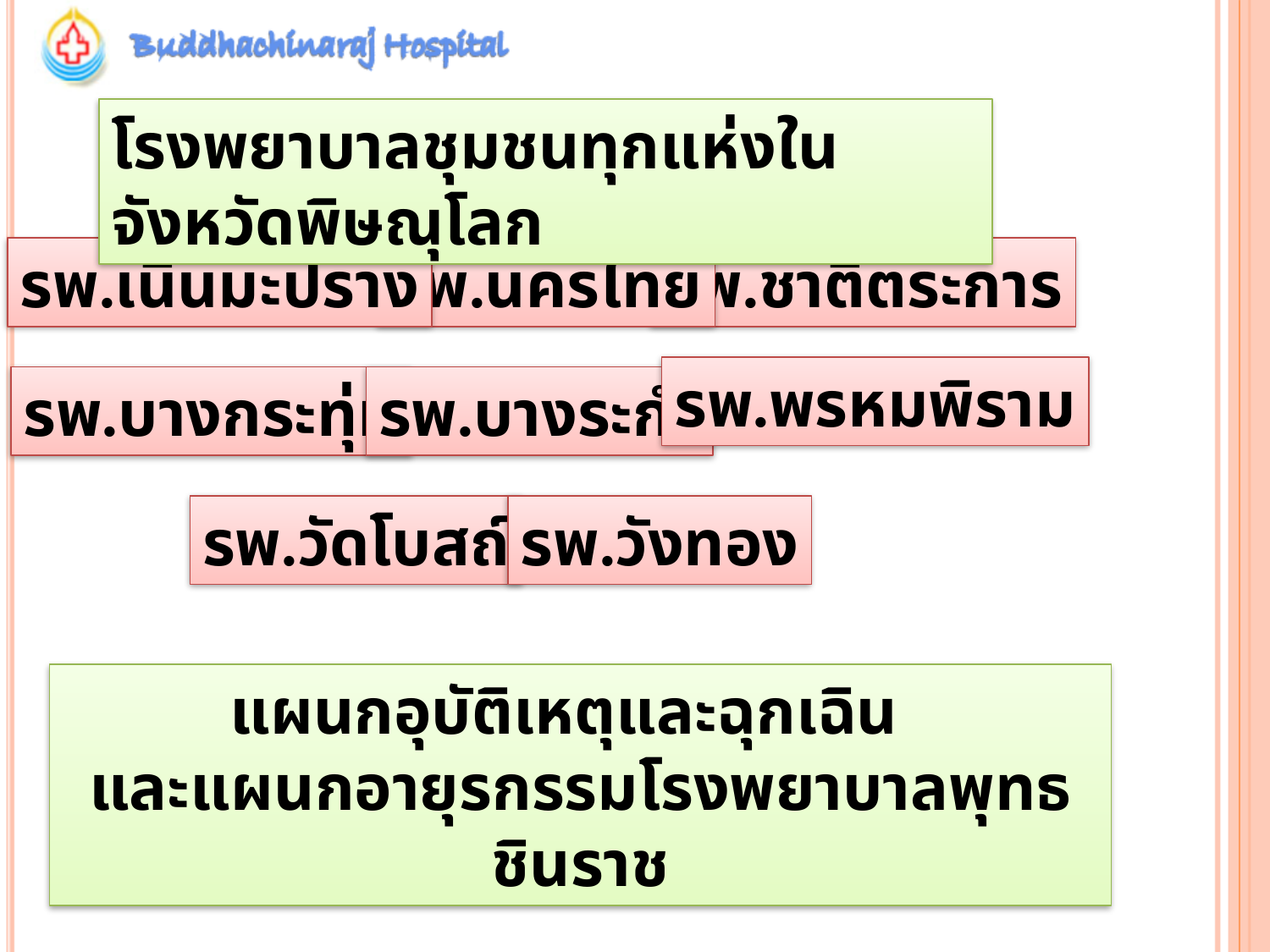

โรงพยาบาลชุมชนทุกแห่งในจังหวัดพิษณุโลก
รพ.เนินมะปราง
รพ.นครไทย
รพ.ชาติตระการ
รพ.พรหมพิราม
รพ.บางกระทุ่ม
รพ.บางระกำ
รพ.วัดโบสถ์
รพ.วังทอง
แผนกอุบัติเหตุและฉุกเฉิน
และแผนกอายุรกรรมโรงพยาบาลพุทธชินราช